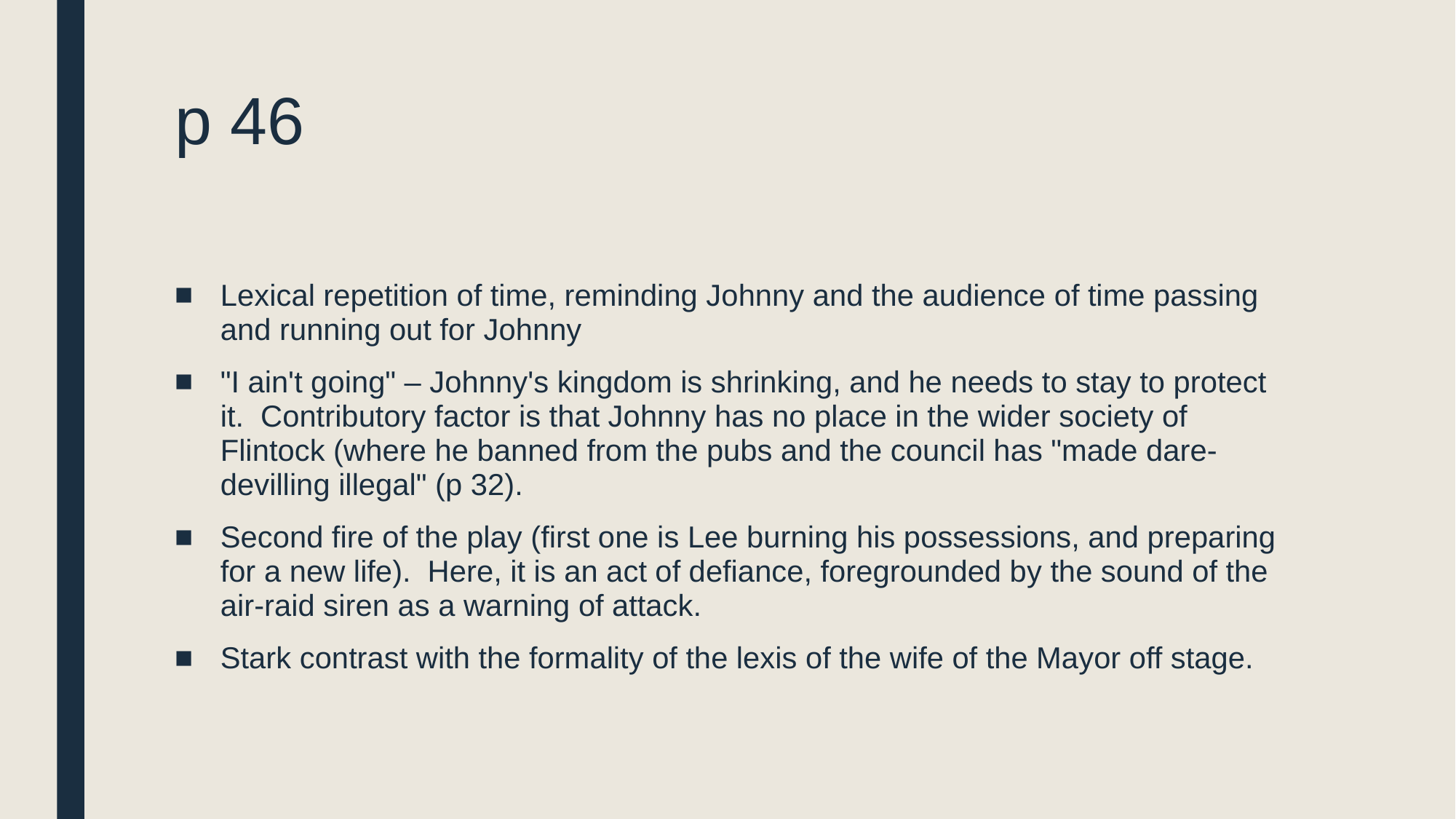

# p 46
Lexical repetition of time, reminding Johnny and the audience of time passing and running out for Johnny
"I ain't going" – Johnny's kingdom is shrinking, and he needs to stay to protect it.  Contributory factor is that Johnny has no place in the wider society of Flintock (where he banned from the pubs and the council has "made dare-devilling illegal" (p 32).
Second fire of the play (first one is Lee burning his possessions, and preparing for a new life).  Here, it is an act of defiance, foregrounded by the sound of the air-raid siren as a warning of attack.
Stark contrast with the formality of the lexis of the wife of the Mayor off stage.